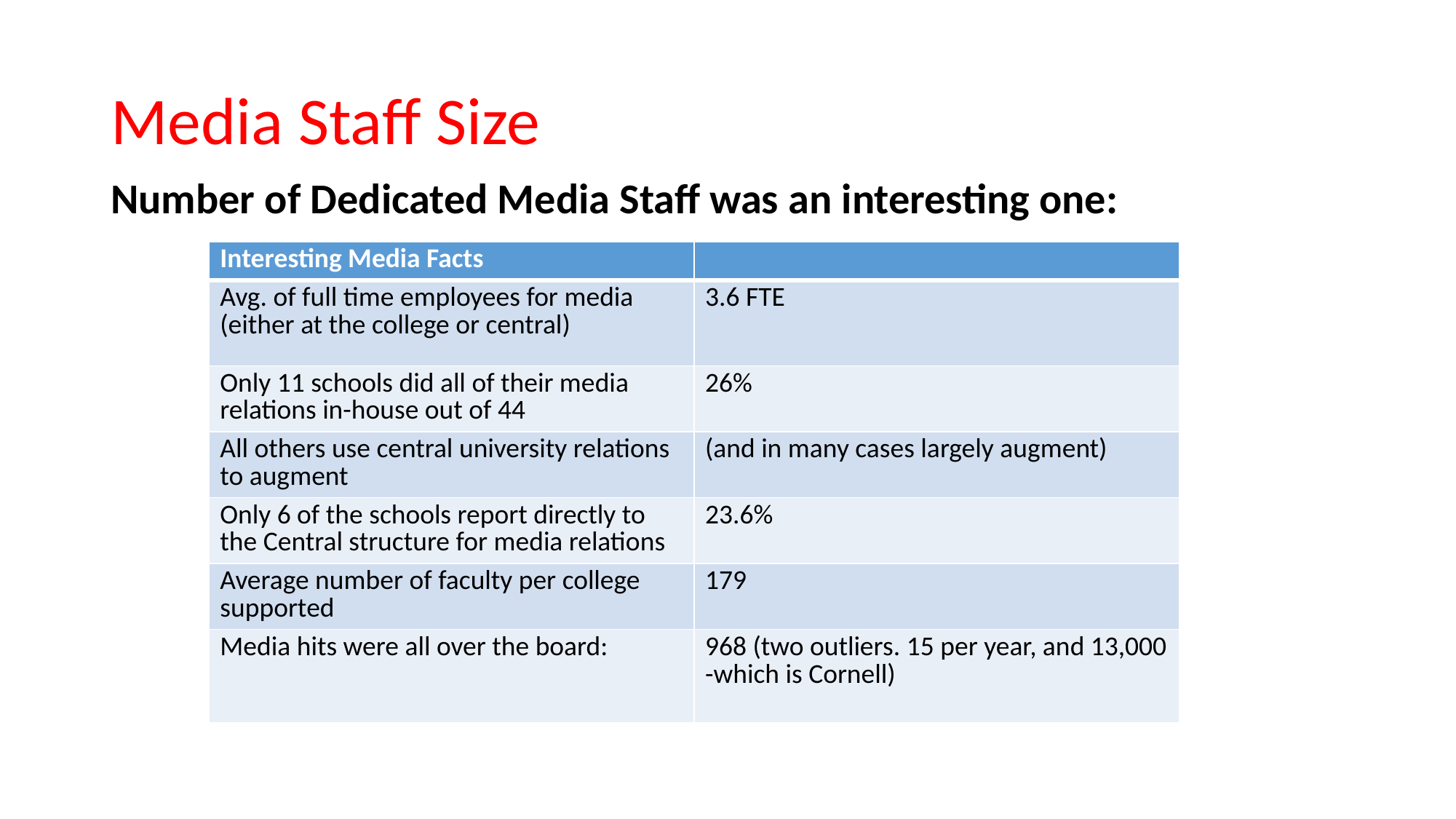

# Media Staff Size
Number of Dedicated Media Staff was an interesting one:

| Interesting Media Facts |  |
| --- | --- |
| Avg. of full time employees for media (either at the college or central) | 3.6 FTE |
| Only 11 schools did all of their media relations in-house out of 44 | 26% |
| All others use central university relations to augment | (and in many cases largely augment) |
| Only 6 of the schools report directly to the Central structure for media relations | 23.6% |
| Average number of faculty per college supported | 179 |
| Media hits were all over the board: | 968 (two outliers. 15 per year, and 13,000 -which is Cornell) |